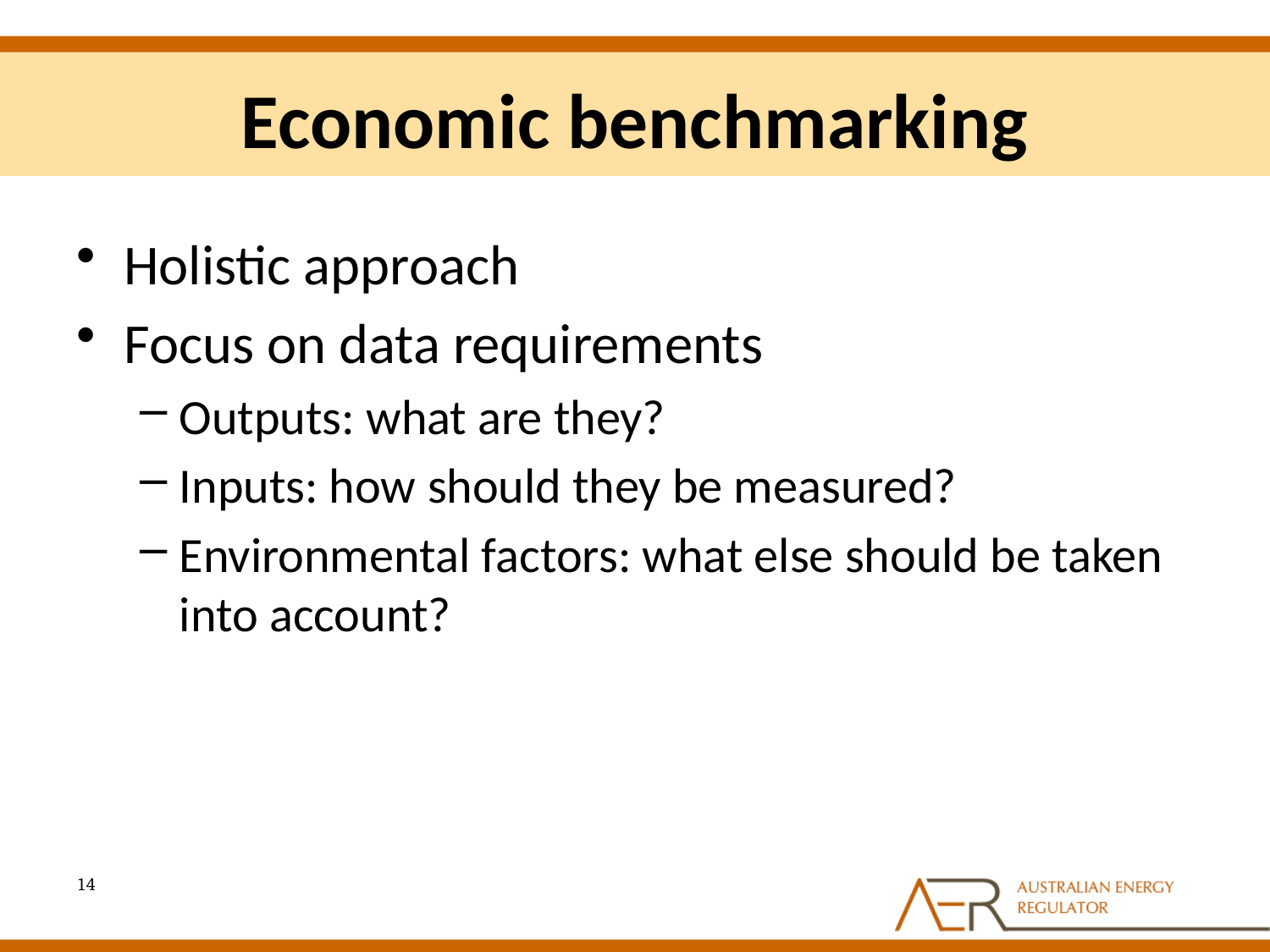

# Economic benchmarking
Holistic approach
Focus on data requirements
Outputs: what are they?
Inputs: how should they be measured?
Environmental factors: what else should be taken into account?
14